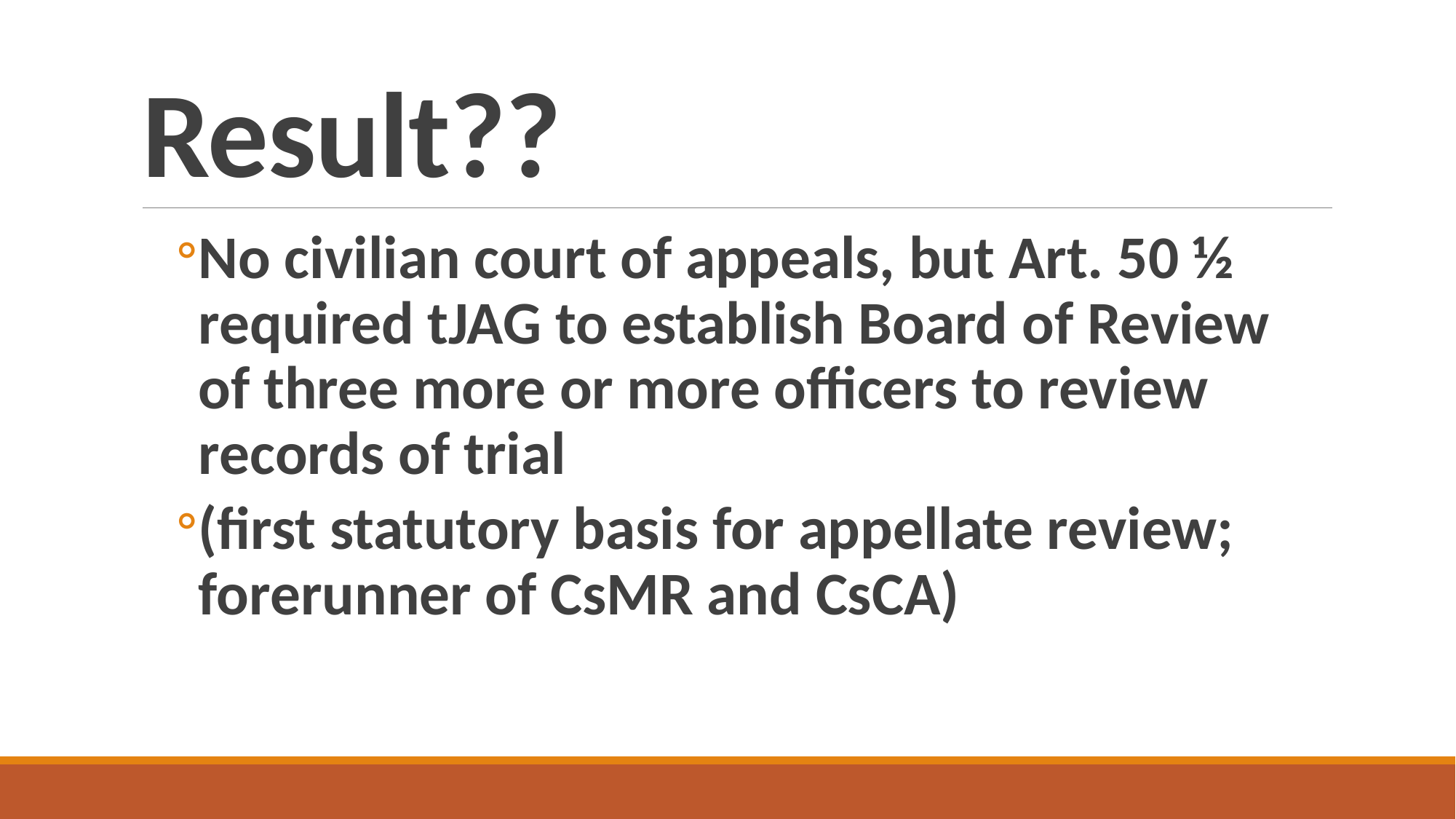

# Result??
No civilian court of appeals, but Art. 50 ½ required tJAG to establish Board of Review of three more or more officers to review records of trial
(first statutory basis for appellate review; forerunner of CsMR and CsCA)